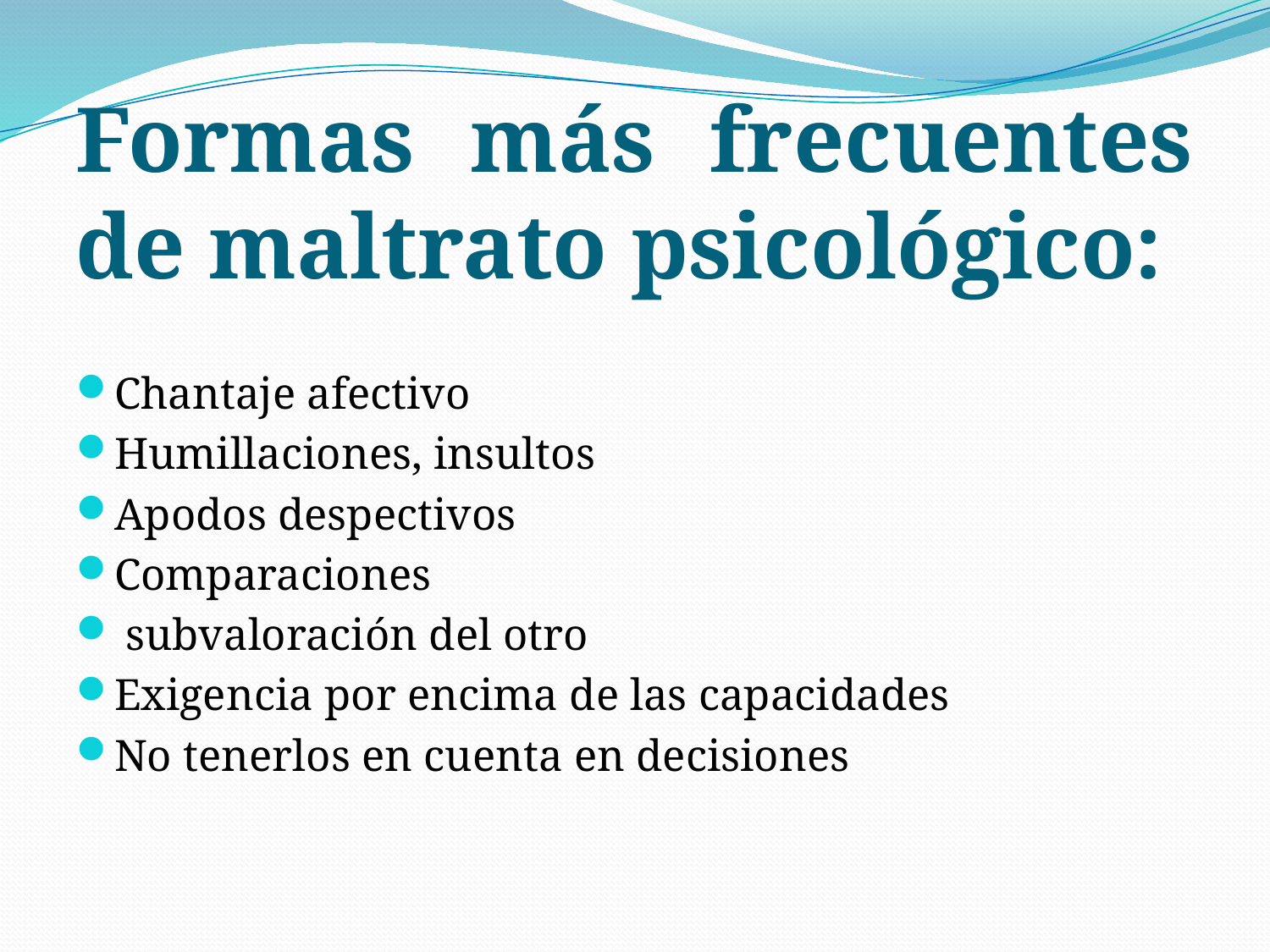

Formas más frecuentes de maltrato psicológico:

Chantaje afectivo
Humillaciones, insultos
Apodos despectivos
Comparaciones
 subvaloración del otro
Exigencia por encima de las capacidades
No tenerlos en cuenta en decisiones